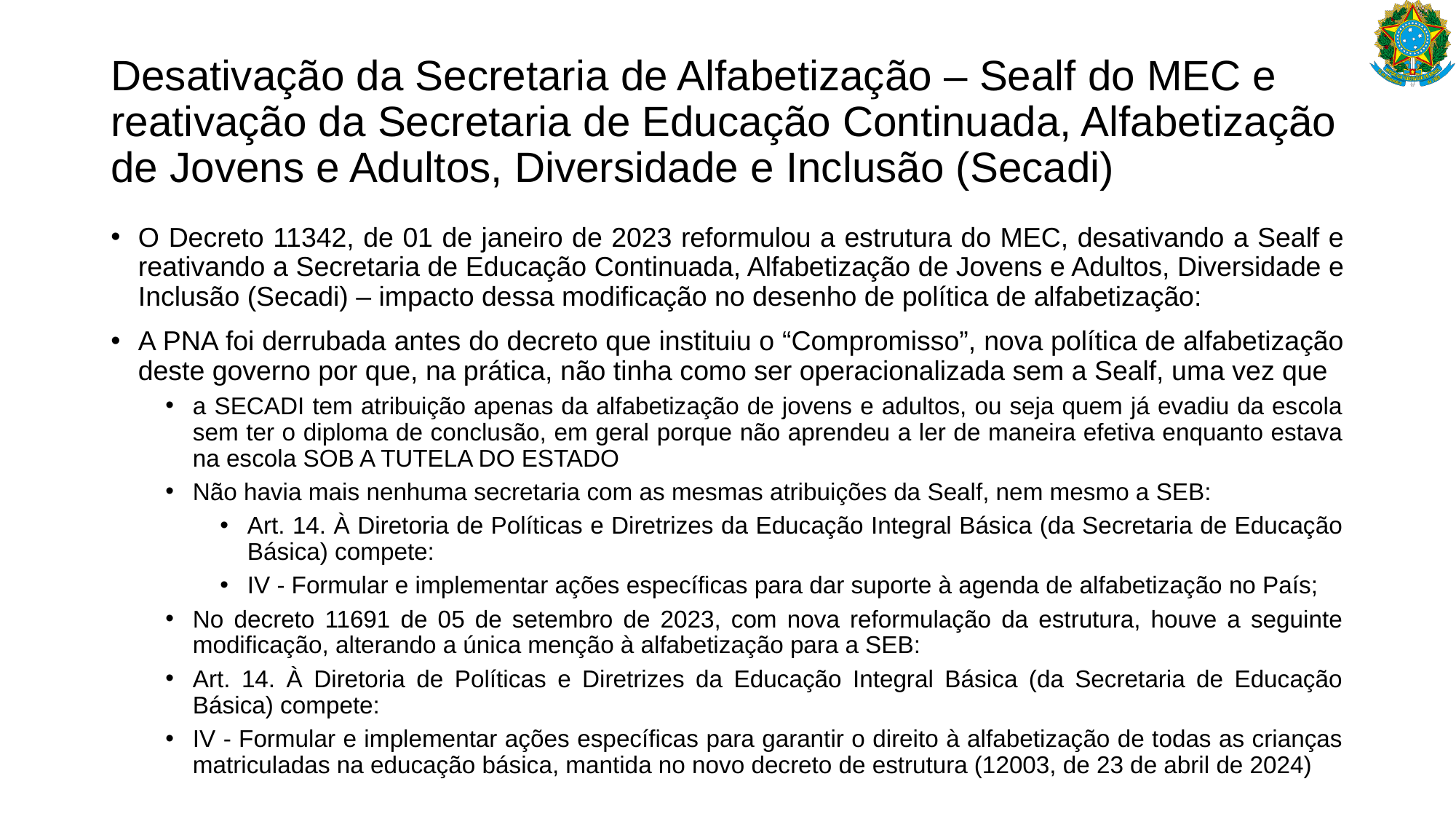

# Desativação da Secretaria de Alfabetização – Sealf do MEC e reativação da Secretaria de Educação Continuada, Alfabetização de Jovens e Adultos, Diversidade e Inclusão (Secadi)
O Decreto 11342, de 01 de janeiro de 2023 reformulou a estrutura do MEC, desativando a Sealf e reativando a Secretaria de Educação Continuada, Alfabetização de Jovens e Adultos, Diversidade e Inclusão (Secadi) – impacto dessa modificação no desenho de política de alfabetização:
A PNA foi derrubada antes do decreto que instituiu o “Compromisso”, nova política de alfabetização deste governo por que, na prática, não tinha como ser operacionalizada sem a Sealf, uma vez que
a SECADI tem atribuição apenas da alfabetização de jovens e adultos, ou seja quem já evadiu da escola sem ter o diploma de conclusão, em geral porque não aprendeu a ler de maneira efetiva enquanto estava na escola SOB A TUTELA DO ESTADO
Não havia mais nenhuma secretaria com as mesmas atribuições da Sealf, nem mesmo a SEB:
Art. 14. À Diretoria de Políticas e Diretrizes da Educação Integral Básica (da Secretaria de Educação Básica) compete:
IV - Formular e implementar ações específicas para dar suporte à agenda de alfabetização no País;
No decreto 11691 de 05 de setembro de 2023, com nova reformulação da estrutura, houve a seguinte modificação, alterando a única menção à alfabetização para a SEB:
Art. 14. À Diretoria de Políticas e Diretrizes da Educação Integral Básica (da Secretaria de Educação Básica) compete:
IV - Formular e implementar ações específicas para garantir o direito à alfabetização de todas as crianças matriculadas na educação básica, mantida no novo decreto de estrutura (12003, de 23 de abril de 2024)

havia APENAS seguinte menção à alfabetização de crianças e alunos regulares.